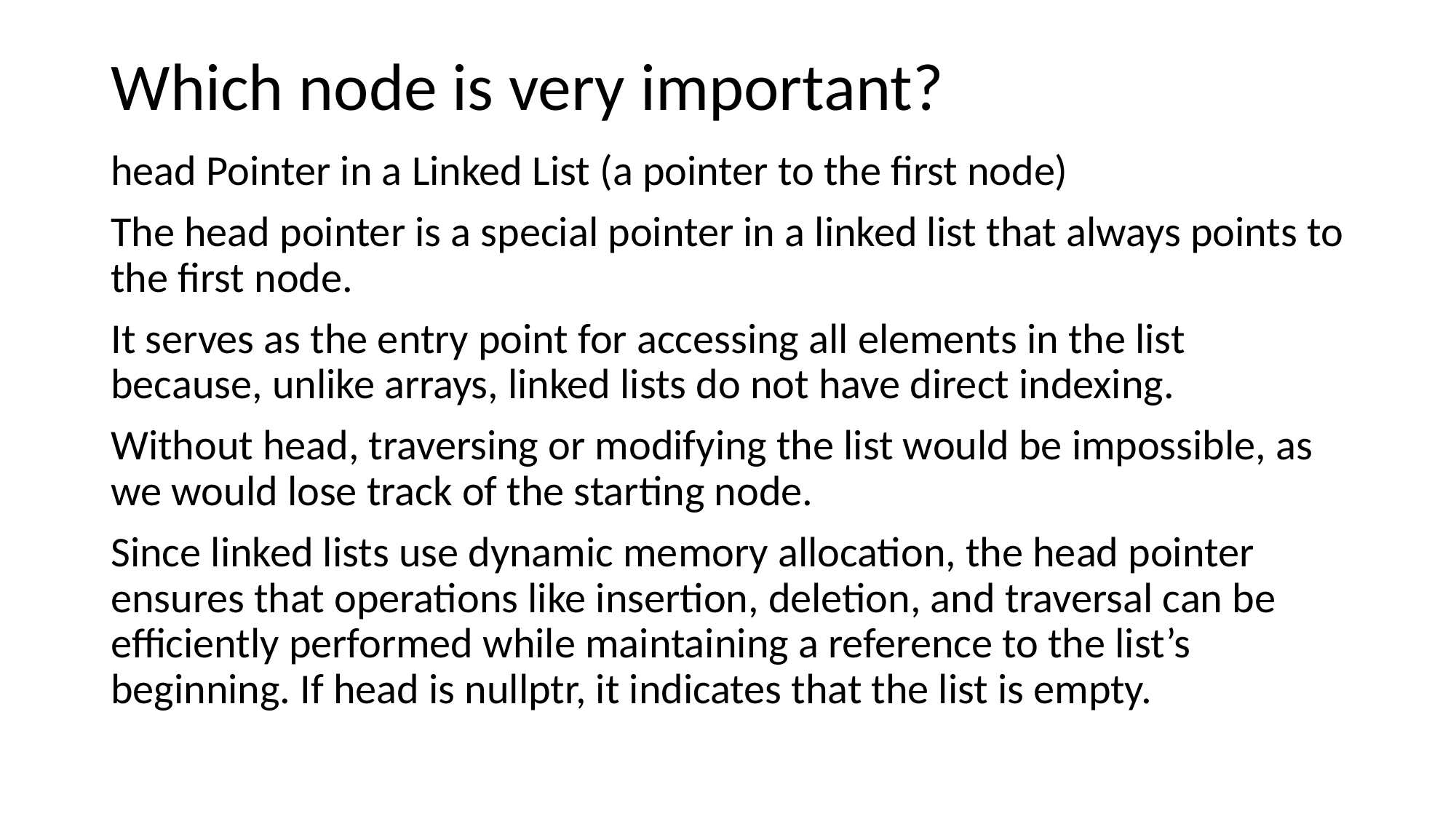

# Which node is very important?
head Pointer in a Linked List (a pointer to the first node)
The head pointer is a special pointer in a linked list that always points to the first node.
It serves as the entry point for accessing all elements in the list because, unlike arrays, linked lists do not have direct indexing.
Without head, traversing or modifying the list would be impossible, as we would lose track of the starting node.
Since linked lists use dynamic memory allocation, the head pointer ensures that operations like insertion, deletion, and traversal can be efficiently performed while maintaining a reference to the list’s beginning. If head is nullptr, it indicates that the list is empty.